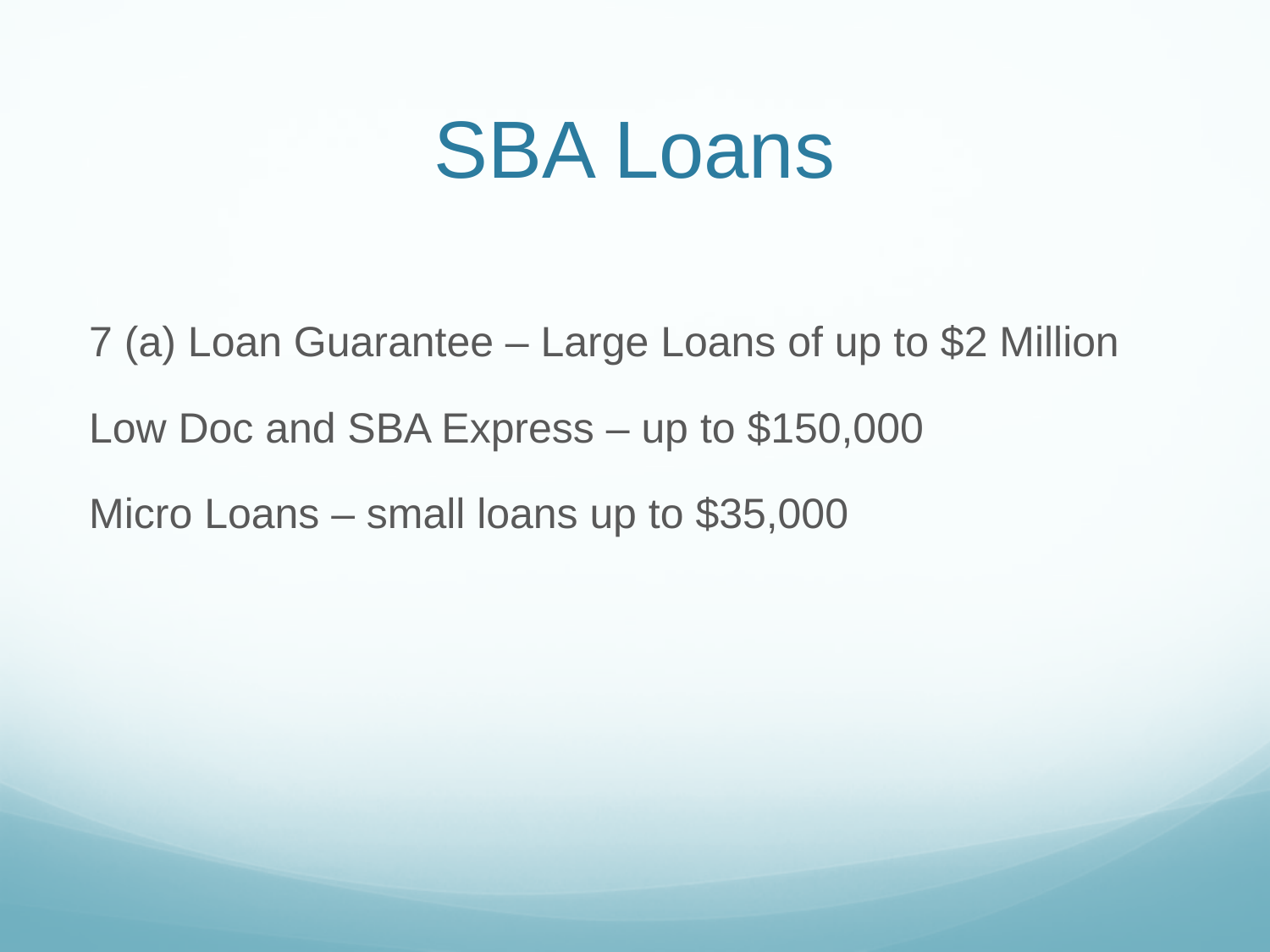

# SBA Loans

7 (a) Loan Guarantee – Large Loans of up to $2 Million
Low Doc and SBA Express – up to $150,000
Micro Loans – small loans up to $35,000